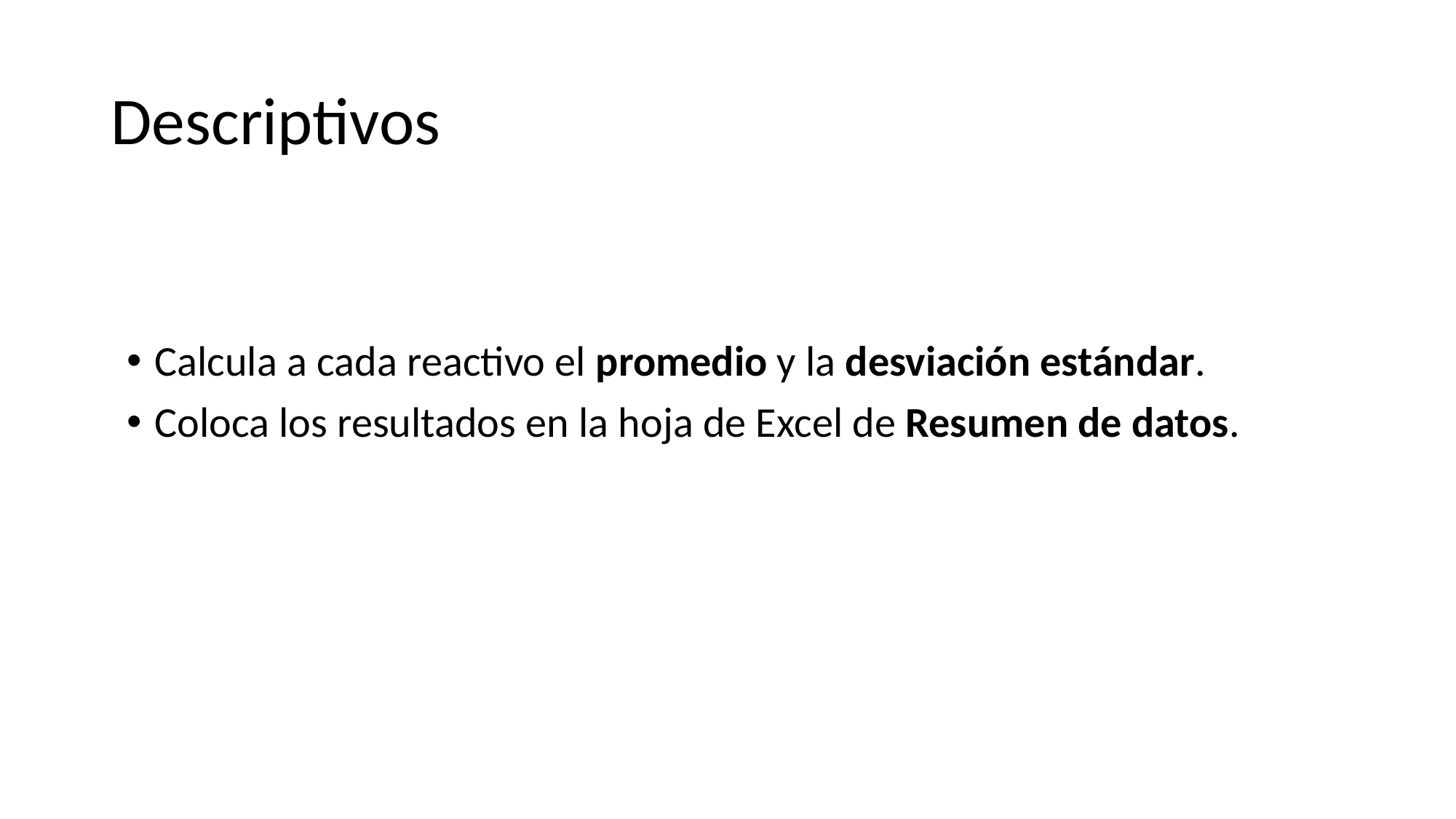

# Descriptivos
Calcula a cada reactivo el promedio y la desviación estándar.
Coloca los resultados en la hoja de Excel de Resumen de datos.